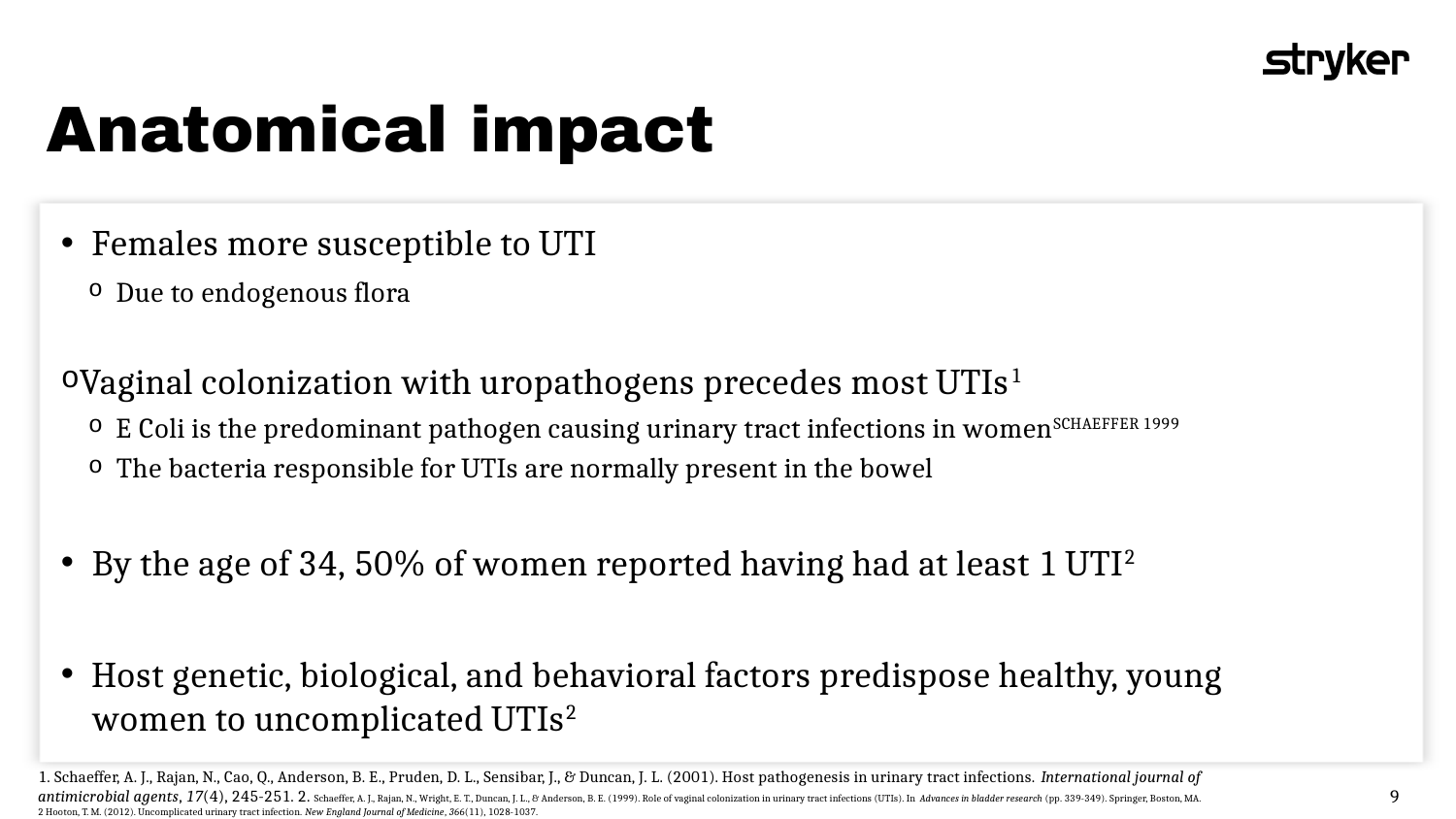

Anatomical impact
Females more susceptible to UTI
Due to endogenous flora

Vaginal colonization with uropathogens precedes most UTIs1
E Coli is the predominant pathogen causing urinary tract infections in womenSCHAEFFER 1999
The bacteria responsible for UTIs are normally present in the bowel

By the age of 34, 50% of women reported having had at least 1 UTI2

Host genetic, biological, and behavioral factors predispose healthy, young women to uncomplicated UTIs2

1. Schaeffer, A. J., Rajan, N., Cao, Q., Anderson, B. E., Pruden, D. L., Sensibar, J., & Duncan, J. L. (2001). Host pathogenesis in urinary tract infections. International journal of antimicrobial agents, 17(4), 245-251. 2. Schaeffer, A. J., Rajan, N., Wright, E. T., Duncan, J. L., & Anderson, B. E. (1999). Role of vaginal colonization in urinary tract infections (UTIs). In Advances in bladder research (pp. 339-349). Springer, Boston, MA.
2 Hooton, T. M. (2012). Uncomplicated urinary tract infection. New England Journal of Medicine, 366(11), 1028-1037.